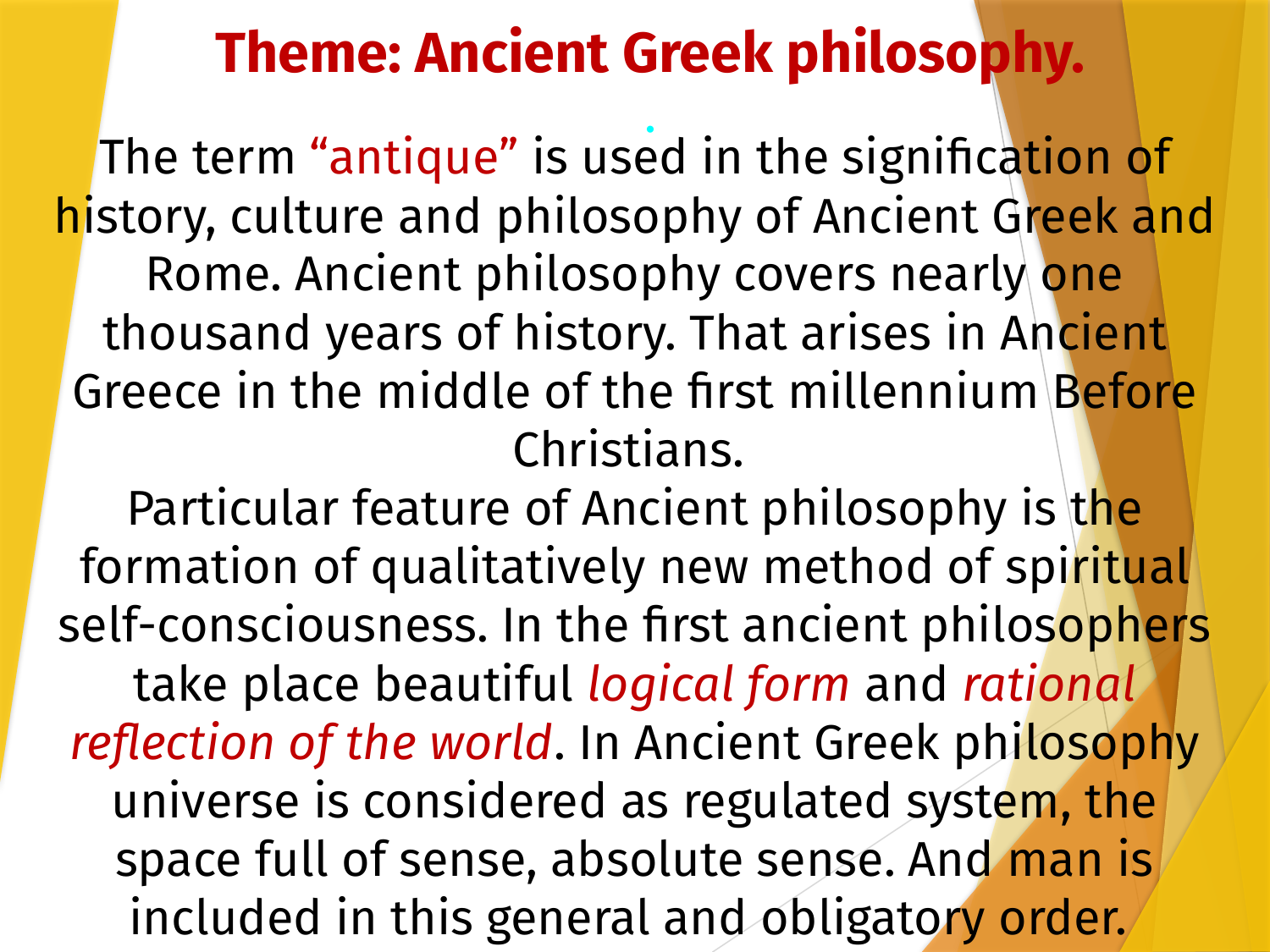

# Theme: Ancient Greek philosophy. .
The term “antique” is used in the signification of history, culture and philosophy of Ancient Greek and Rome. Ancient philosophy covers nearly one thousand years of history. That arises in Ancient Greece in the middle of the first millennium Before Christians.
Particular feature of Ancient philosophy is the formation of qualitatively new method of spiritual self-consciousness. In the first ancient philosophers take place beautiful logical form and rational reflection of the world. In Ancient Greek philosophy universe is considered as regulated system, the space full of sense, absolute sense. And man is included in this general and obligatory order.